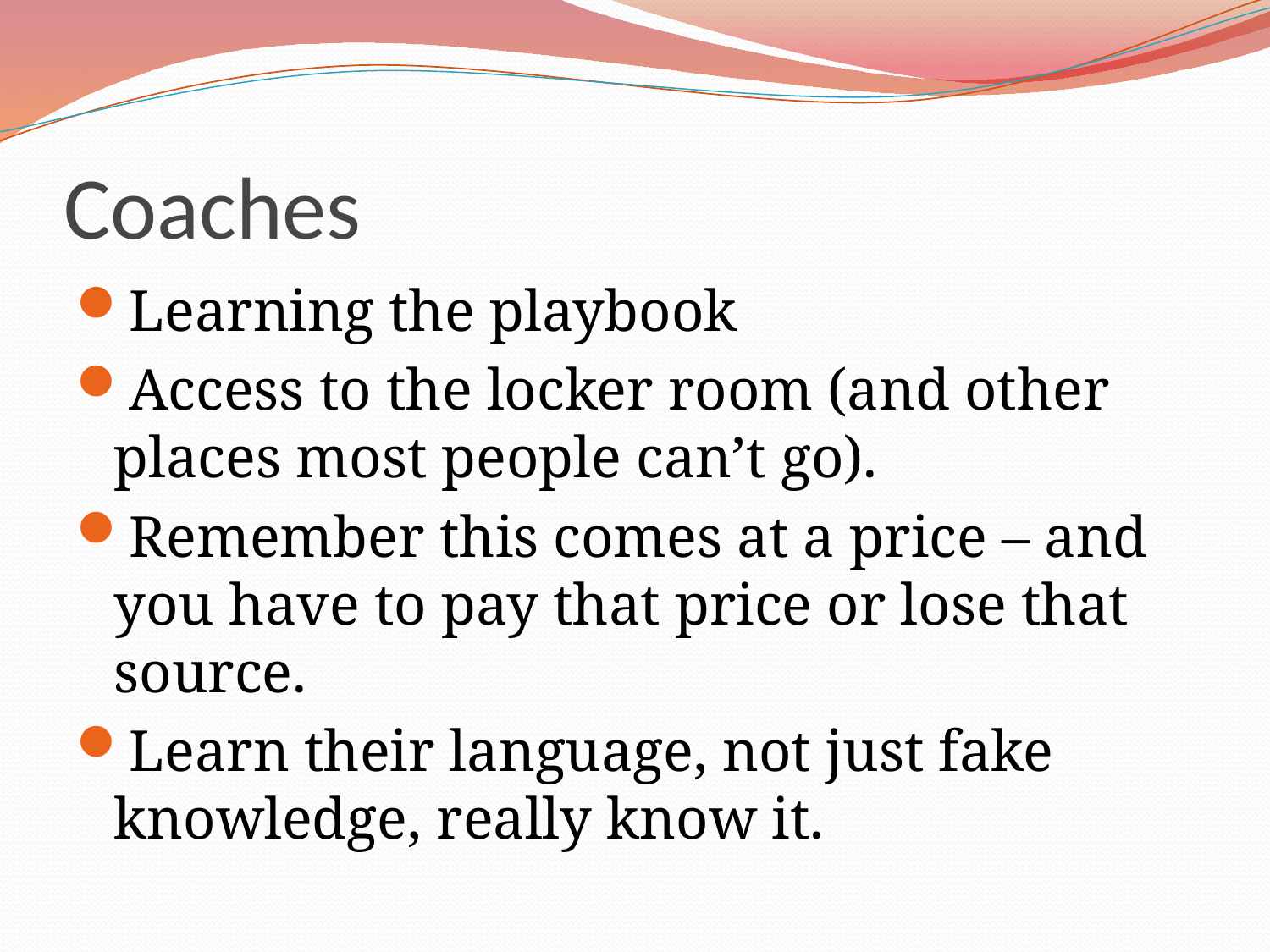

# Coaches
Learning the playbook
Access to the locker room (and other places most people can’t go).
Remember this comes at a price – and you have to pay that price or lose that source.
Learn their language, not just fake knowledge, really know it.